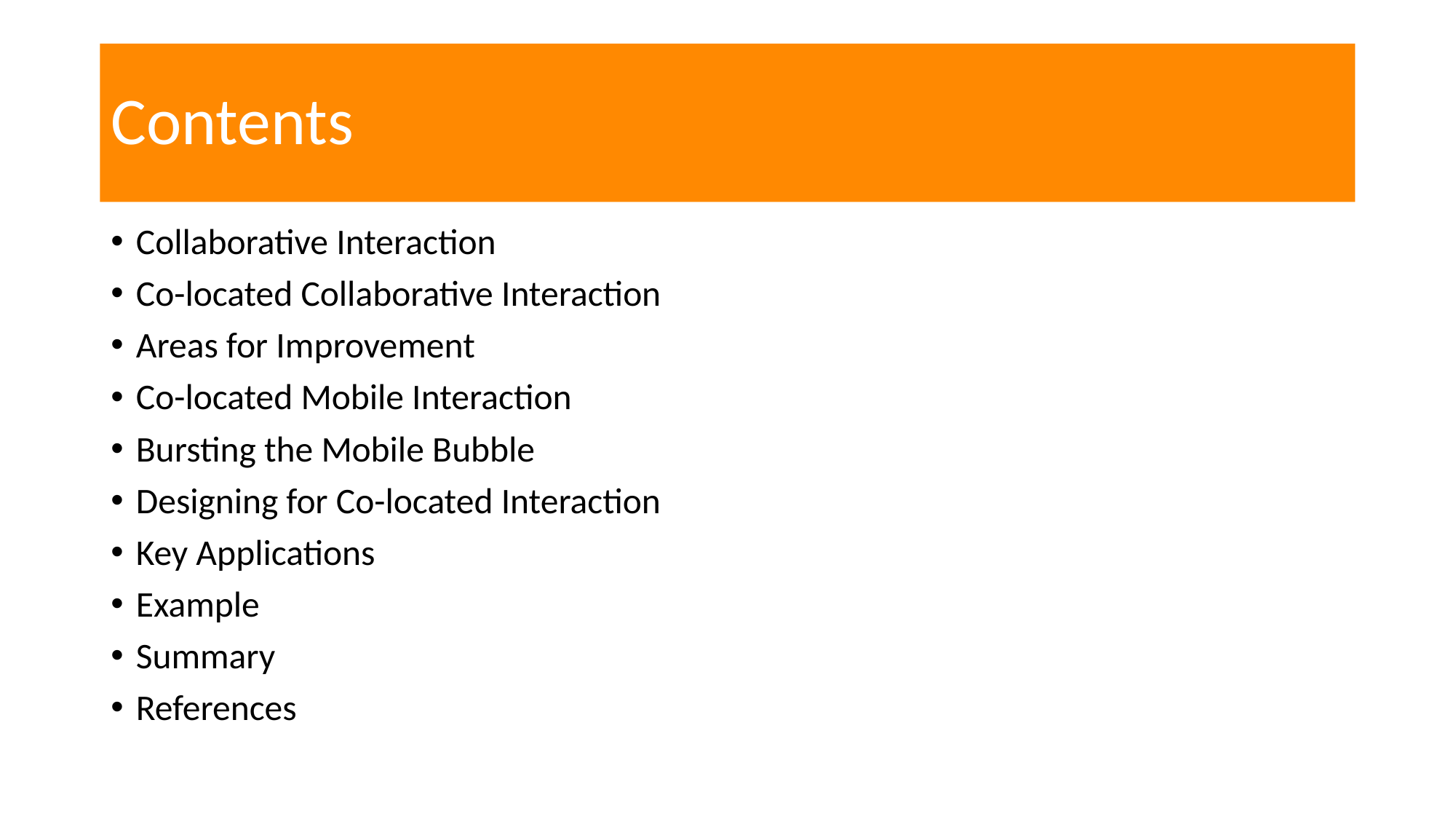

# Contents
Collaborative Interaction
Co-located Collaborative Interaction
Areas for Improvement
Co-located Mobile Interaction
Bursting the Mobile Bubble
Designing for Co-located Interaction
Key Applications
Example
Summary
References